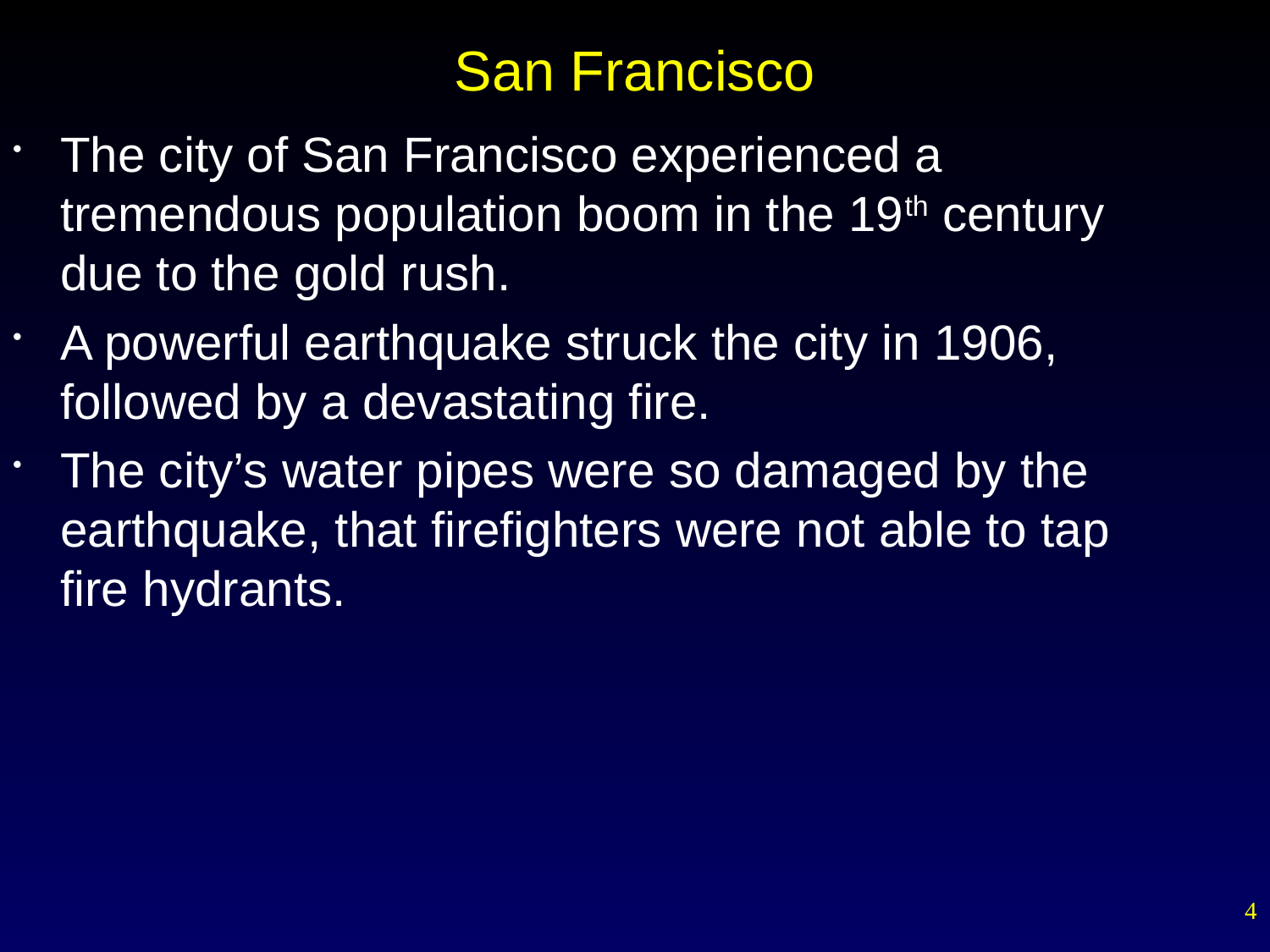

# San Francisco
The city of San Francisco experienced a tremendous population boom in the 19th century due to the gold rush.
A powerful earthquake struck the city in 1906, followed by a devastating fire.
The city’s water pipes were so damaged by the earthquake, that firefighters were not able to tap fire hydrants.

4